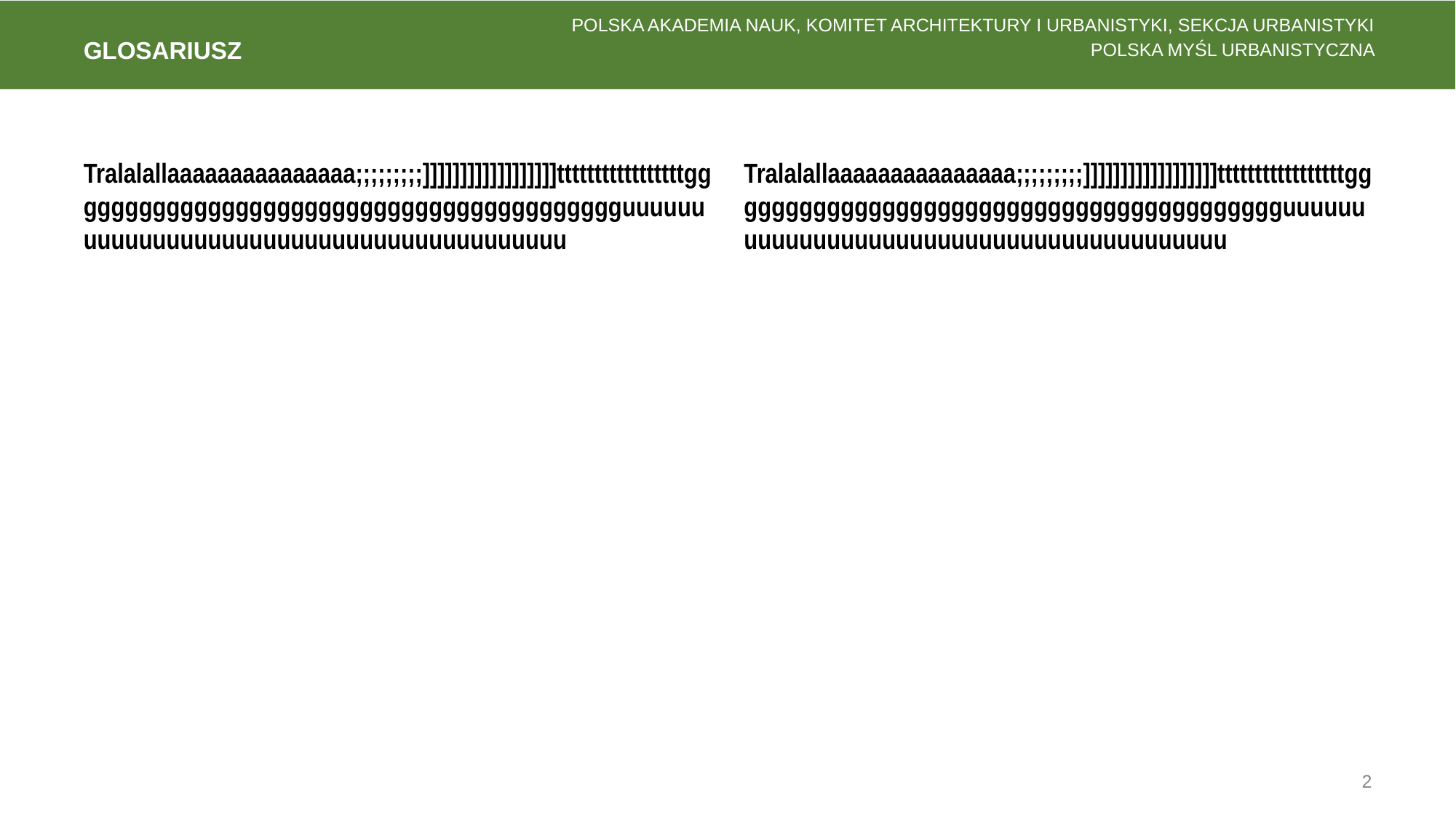

# POLSKA AKADEMIA NAUK, KOMITET ARCHITEKTURY I URBANISTYKI, SEKCJA URBANISTYKI POLSKA MYŚL URBANISTYCZNA

GLOSARIUSZ

Tralalallaaaaaaaaaaaaaaa;;;;;;;;;]]]]]]]]]]]]]]]]]]tttttttttttttttttggggggggggggggggggggggggggggggggggggggggguuuuuuuuuuuuuuuuuuuuuuuuuuuuuuuuuuuuuuuuu
Tralalallaaaaaaaaaaaaaaa;;;;;;;;;]]]]]]]]]]]]]]]]]]tttttttttttttttttggggggggggggggggggggggggggggggggggggggggguuuuuuuuuuuuuuuuuuuuuuuuuuuuuuuuuuuuuuuuu
2